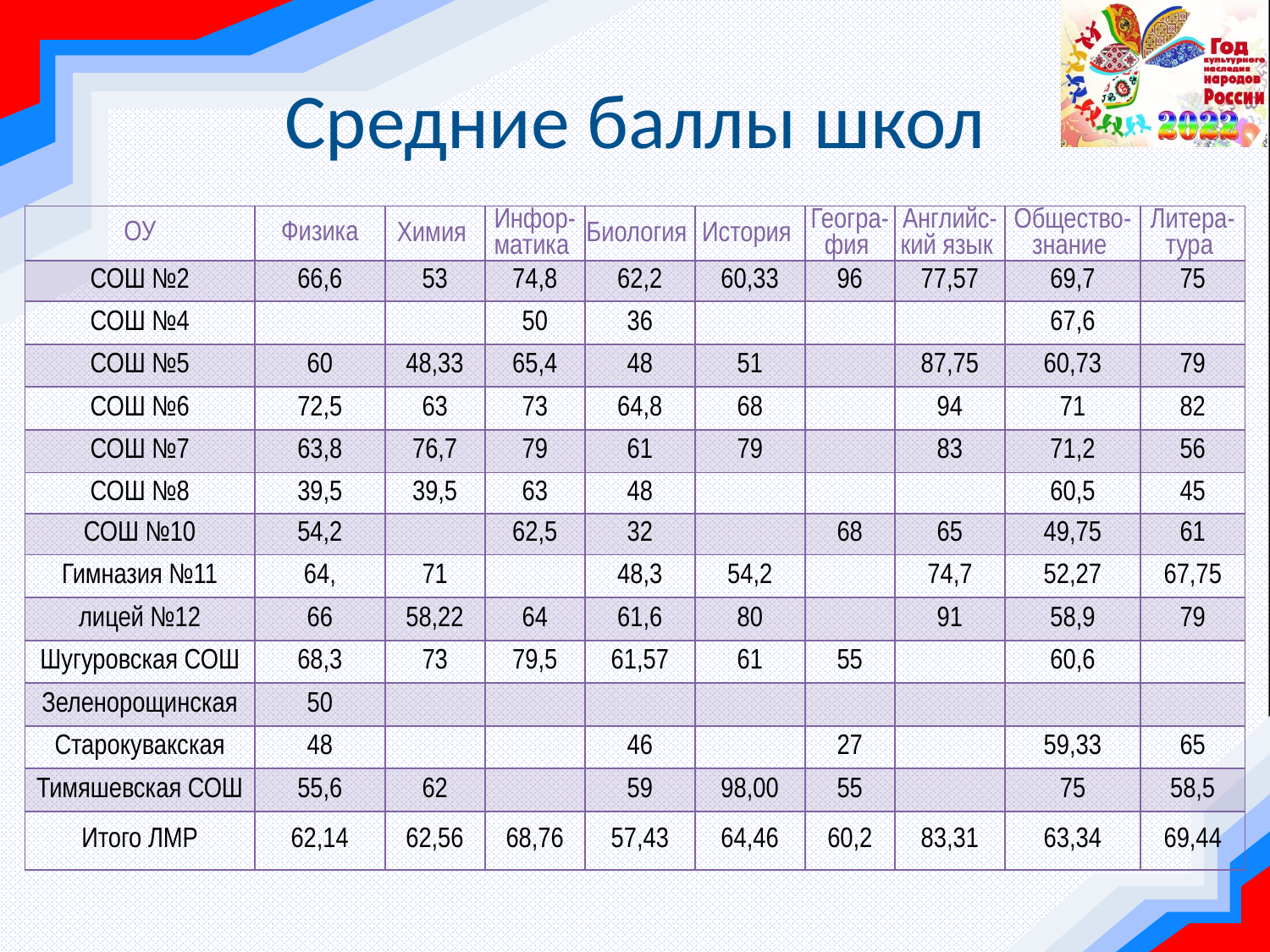

# Средние баллы школ
| ОУ | Физика | Химия | Инфор-матика | Биология | История | Геогра-фия | Английс-кий язык | Общество-знание | Литера-тура |
| --- | --- | --- | --- | --- | --- | --- | --- | --- | --- |
| СОШ №2 | 66,6 | 53 | 74,8 | 62,2 | 60,33 | 96 | 77,57 | 69,7 | 75 |
| СОШ №4 |  |  | 50 | 36 |  |  |  | 67,6 |  |
| СОШ №5 | 60 | 48,33 | 65,4 | 48 | 51 |  | 87,75 | 60,73 | 79 |
| СОШ №6 | 72,5 | 63 | 73 | 64,8 | 68 |  | 94 | 71 | 82 |
| СОШ №7 | 63,8 | 76,7 | 79 | 61 | 79 |  | 83 | 71,2 | 56 |
| СОШ №8 | 39,5 | 39,5 | 63 | 48 |  |  |  | 60,5 | 45 |
| СОШ №10 | 54,2 |  | 62,5 | 32 |  | 68 | 65 | 49,75 | 61 |
| Гимназия №11 | 64, | 71 |  | 48,3 | 54,2 |  | 74,7 | 52,27 | 67,75 |
| лицей №12 | 66 | 58,22 | 64 | 61,6 | 80 |  | 91 | 58,9 | 79 |
| Шугуровская СОШ | 68,3 | 73 | 79,5 | 61,57 | 61 | 55 |  | 60,6 |  |
| Зеленорощинская | 50 |  |  |  |  |  |  |  |  |
| Старокувакская | 48 |  |  | 46 |  | 27 |  | 59,33 | 65 |
| Тимяшевская СОШ | 55,6 | 62 |  | 59 | 98,00 | 55 |  | 75 | 58,5 |
| Итого ЛМР | 62,14 | 62,56 | 68,76 | 57,43 | 64,46 | 60,2 | 83,31 | 63,34 | 69,44 |